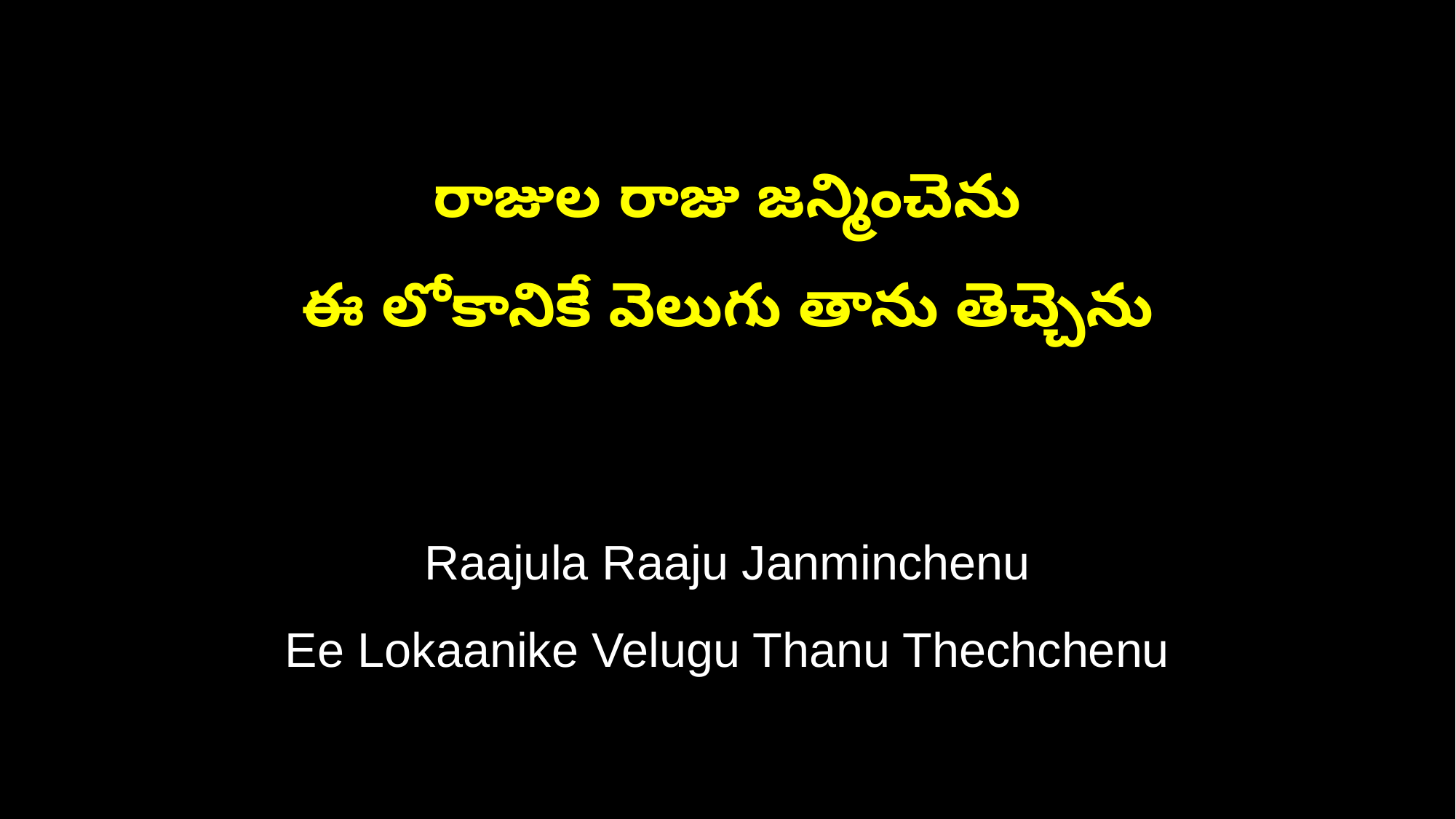

రాజుల రాజు జన్మించెను
ఈ లోకానికే వెలుగు తాను తెచ్చెను
Raajula Raaju Janminchenu
Ee Lokaanike Velugu Thanu Thechchenu